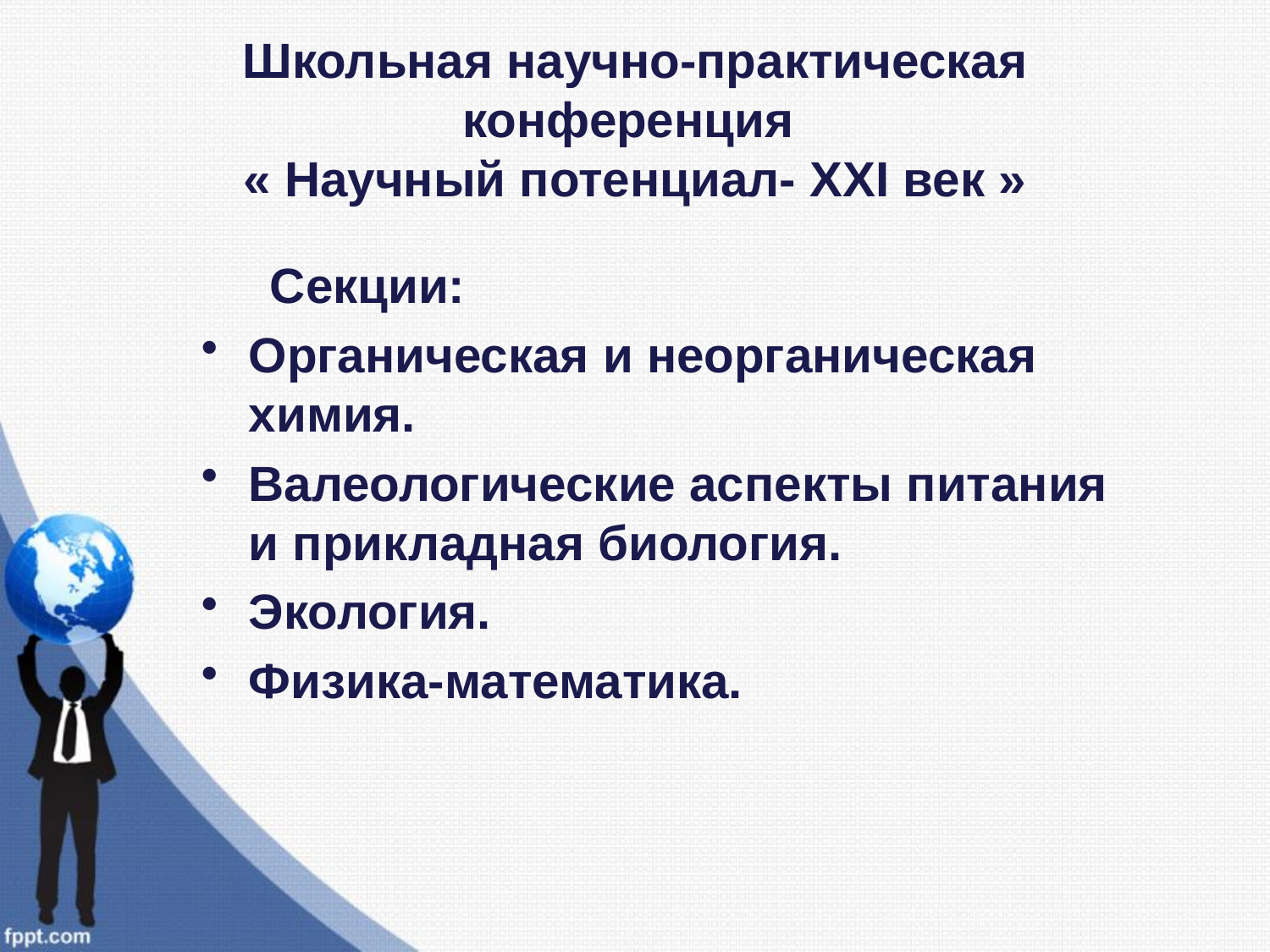

# Школьная научно-практическая конференция « Научный потенциал- XXI век »
     Секции:
Органическая и неорганическая химия.
Валеологические аспекты питания и прикладная биология.
Экология.
Физика-математика.